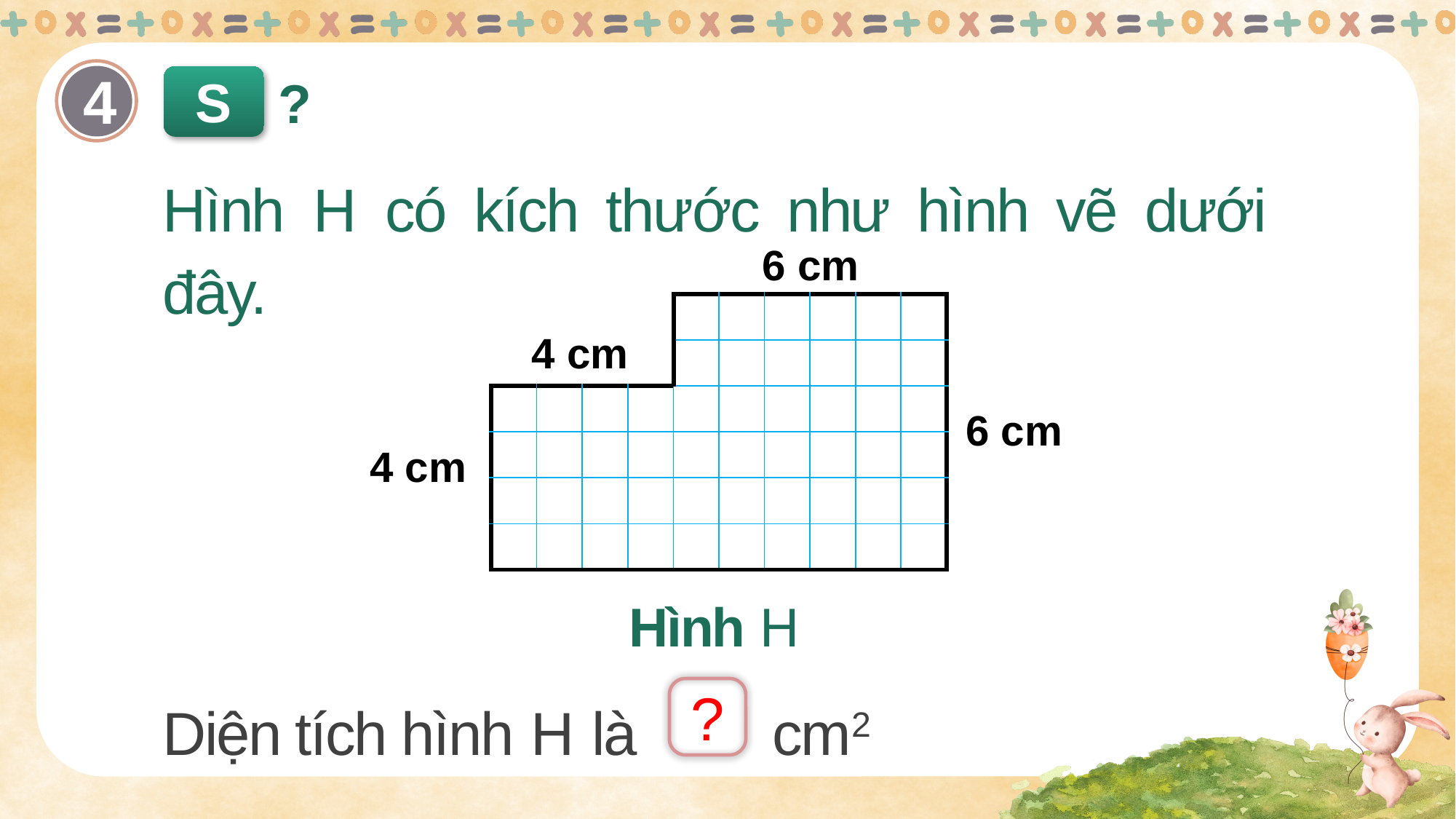

4

Số
?

Hình H có kích thước như hình vẽ dưới đây.
6 cm
|  |  |  |  |  |  |  |  |  |  |
| --- | --- | --- | --- | --- | --- | --- | --- | --- | --- |
|  |  |  |  |  |  |  |  |  |  |
|  |  |  |  |  |  |  |  |  |  |
|  |  |  |  |  |  |  |  |  |  |
|  |  |  |  |  |  |  |  |  |  |
|  |  |  |  |  |  |  |  |  |  |
4 cm
6 cm
4 cm
Hình H

Diện tích hình H là         cm2
?